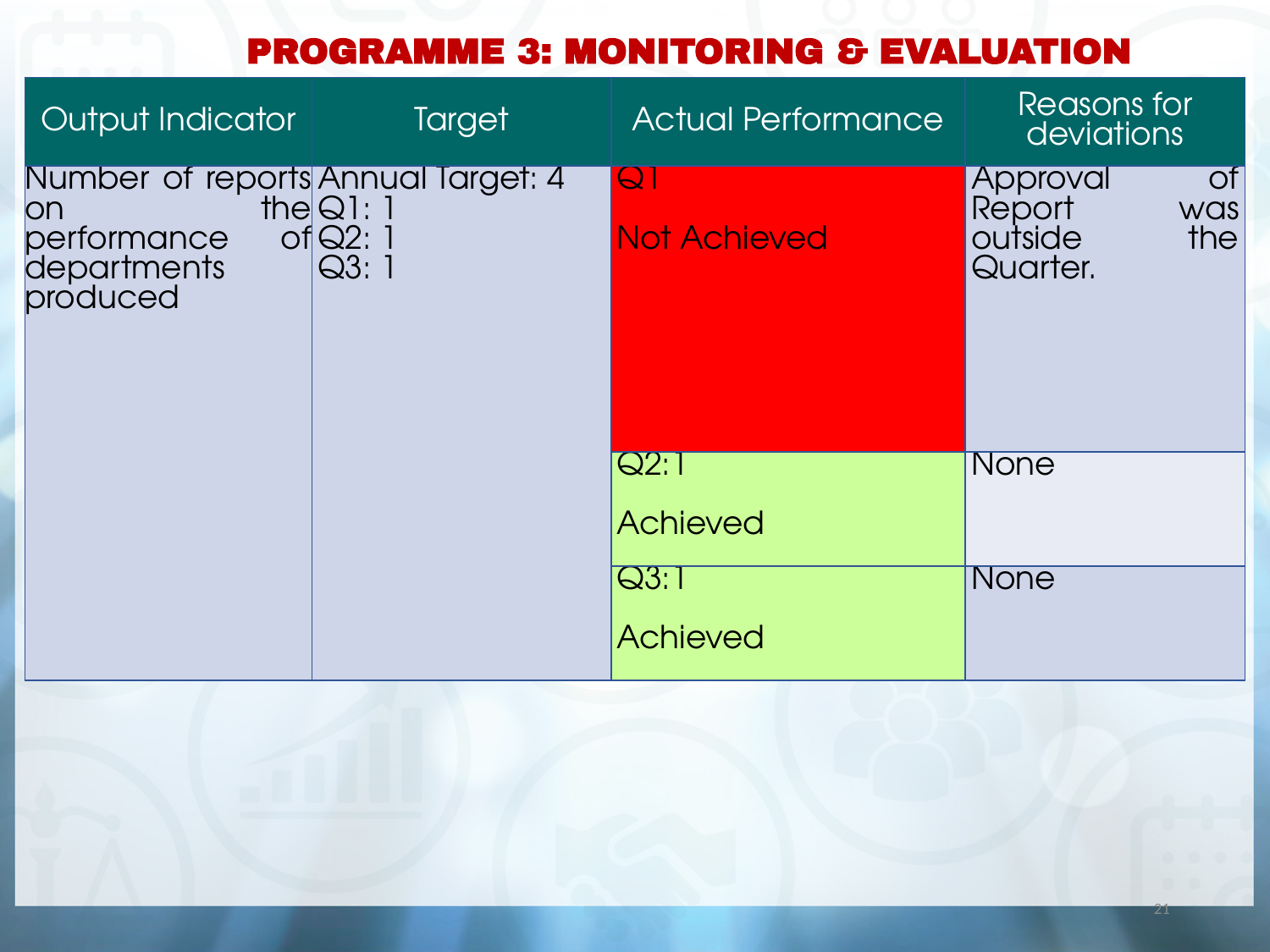

# PROGRAMME 3: MONITORING & EVALUATION
| Output Indicator | Target | Actual Performance | Reasons for deviations |
| --- | --- | --- | --- |
| Number of reports on the performance of departments produced | Annual Target: 4 Q1: 1 Q2: 1 Q3: 1 | Q1 Not Achieved | Approval of Report was outside the Quarter. |
|  |  | Q2:1 Achieved | None |
|  |  | Q3:1 Achieved | None |
21